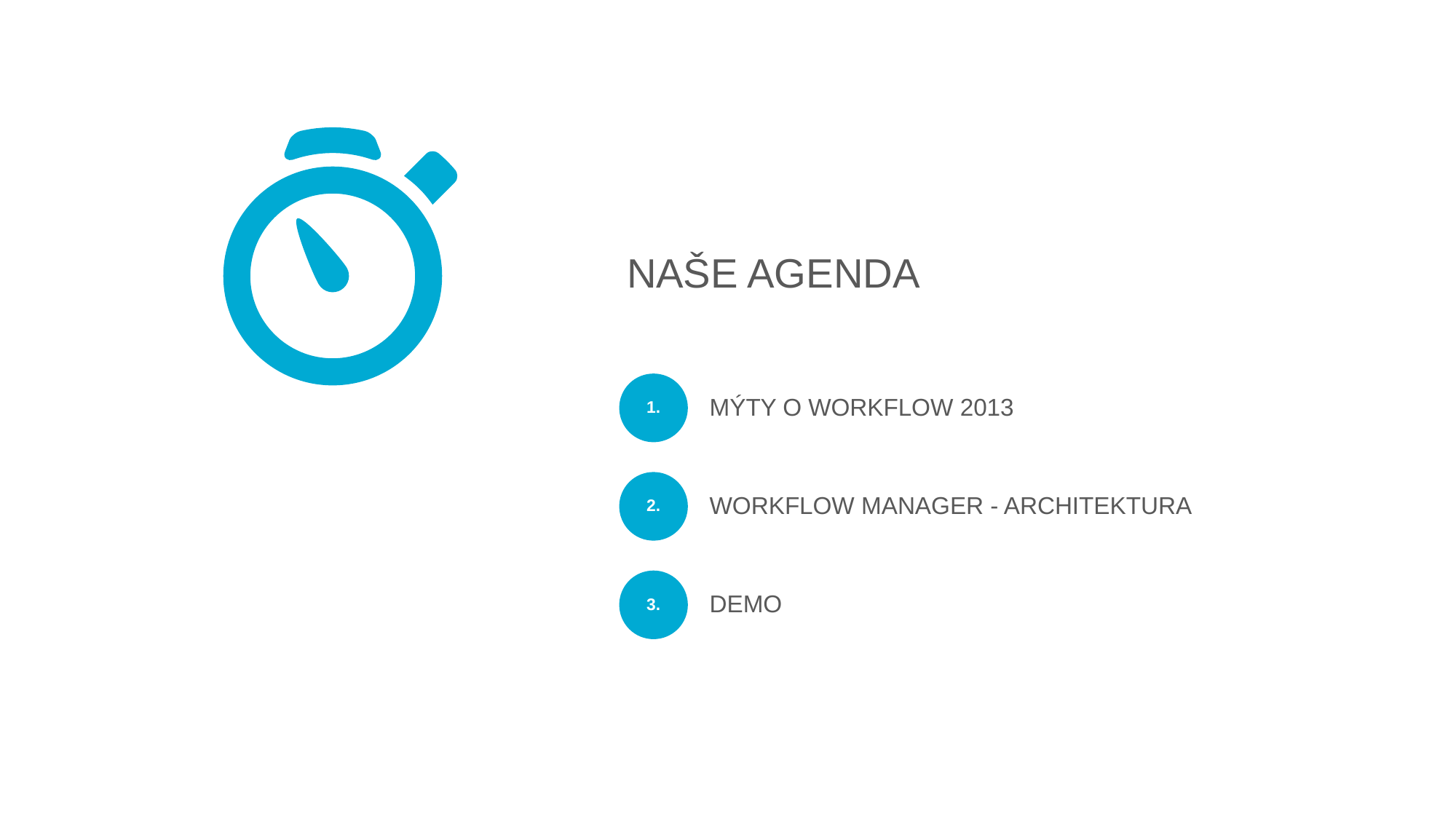

# NAŠE AGENDA

Mýty o workflow 2013
1.

Workflow manager - Architektura
2.

DEMO
3.